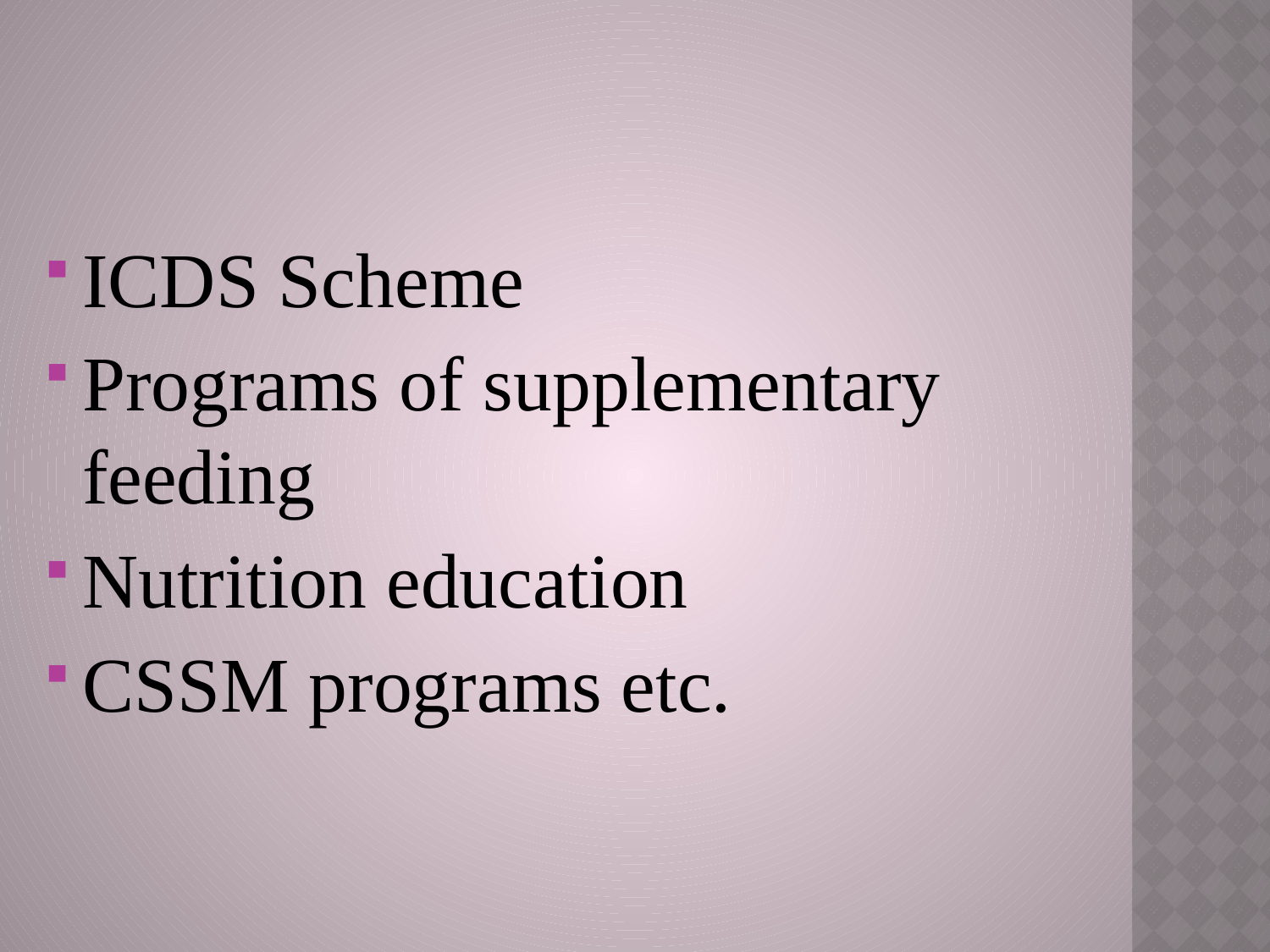

#
ICDS Scheme
Programs of supplementary feeding
Nutrition education
CSSM programs etc.